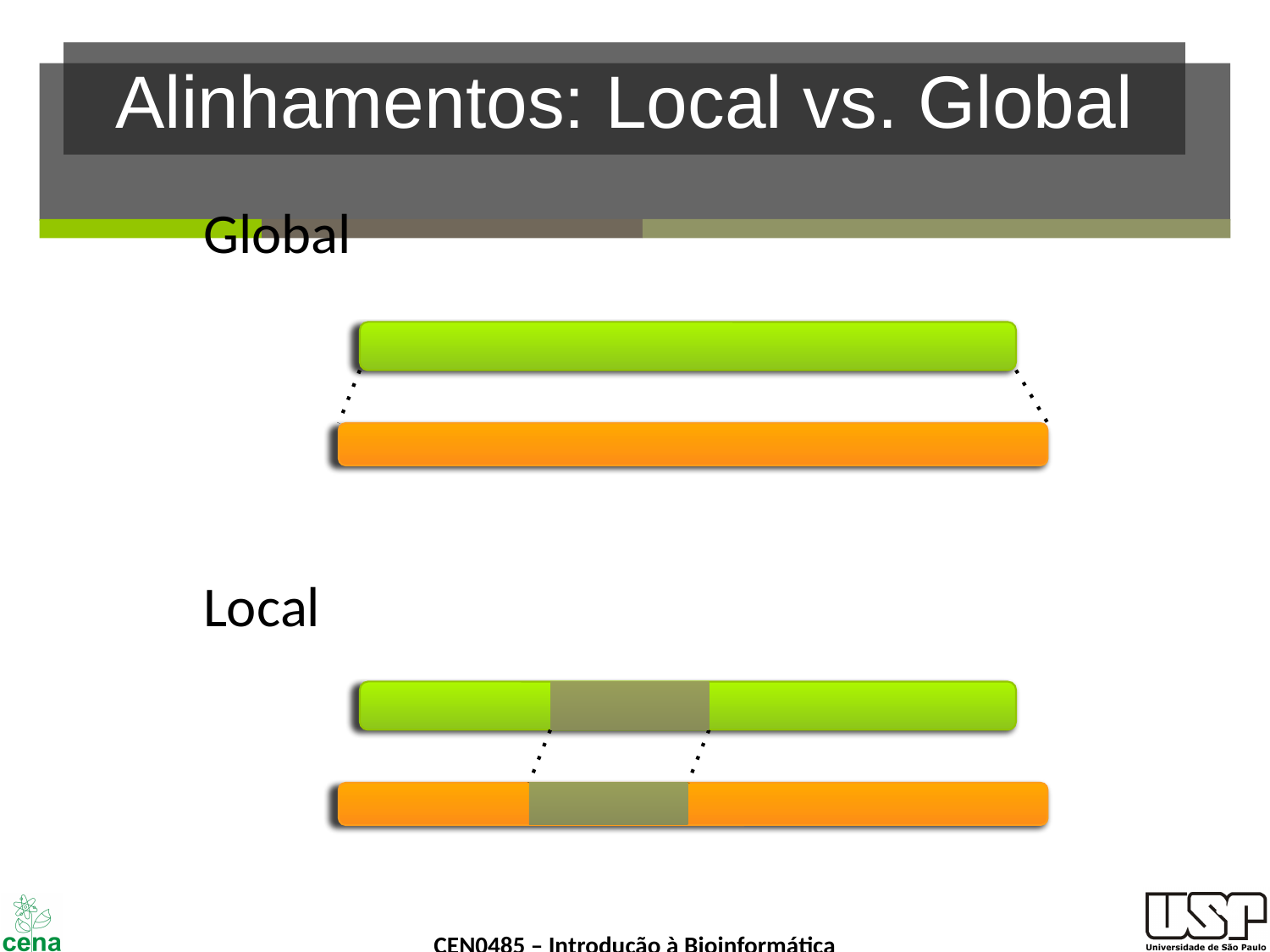

# Alinhamentos: Local vs. Global

Global

Local

32